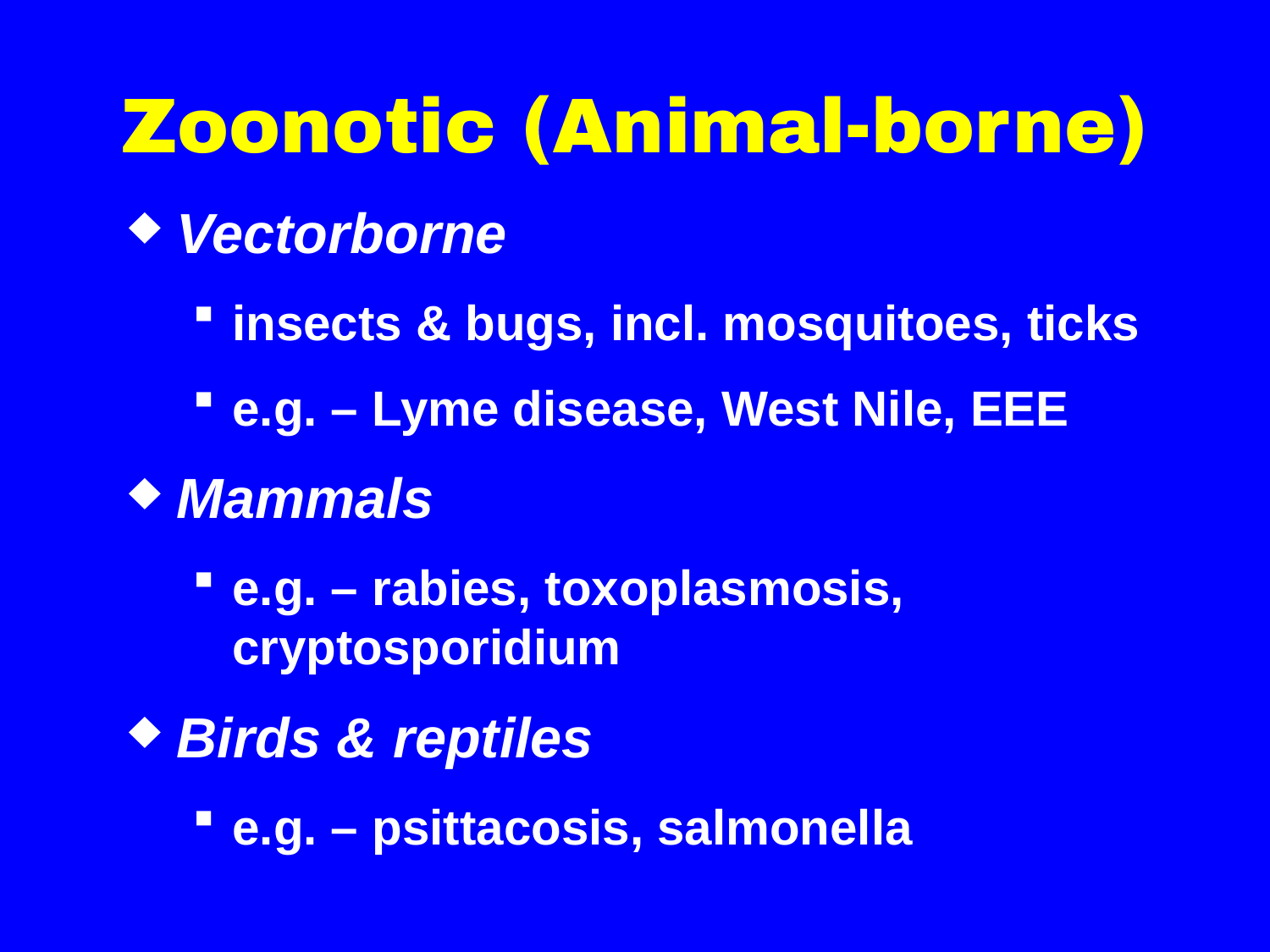

# Zoonotic (Animal-borne)
Vectorborne
insects & bugs, incl. mosquitoes, ticks
e.g. – Lyme disease, West Nile, EEE
Mammals
e.g. – rabies, toxoplasmosis, cryptosporidium
Birds & reptiles
e.g. – psittacosis, salmonella